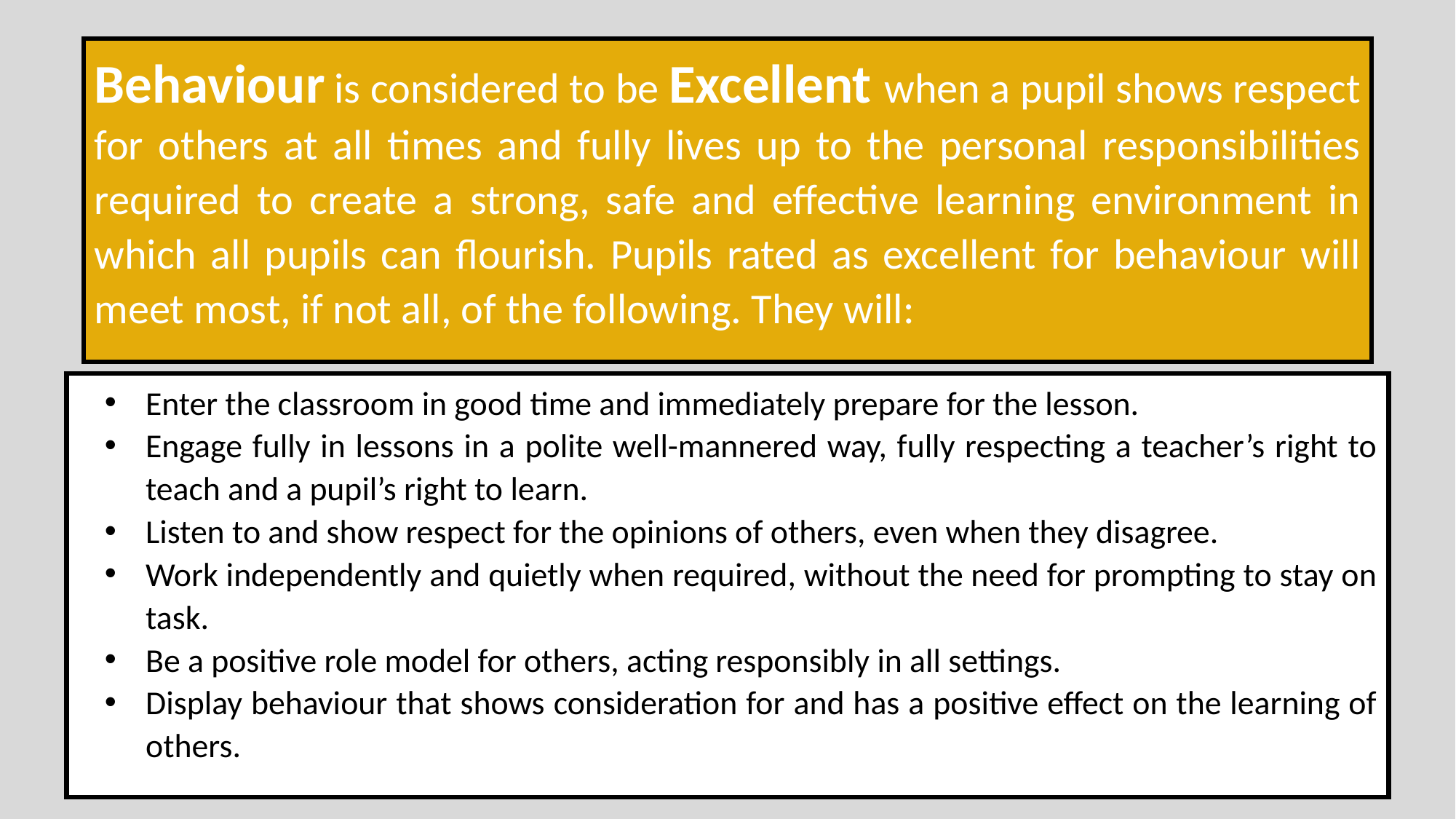

# Behaviour is considered to be Excellent when a pupil shows respect for others at all times and fully lives up to the personal responsibilities required to create a strong, safe and effective learning environment in which all pupils can flourish. Pupils rated as excellent for behaviour will meet most, if not all, of the following. They will:
Enter the classroom in good time and immediately prepare for the lesson.
Engage fully in lessons in a polite well-mannered way, fully respecting a teacher’s right to teach and a pupil’s right to learn.
Listen to and show respect for the opinions of others, even when they disagree.
Work independently and quietly when required, without the need for prompting to stay on task.
Be a positive role model for others, acting responsibly in all settings.
Display behaviour that shows consideration for and has a positive effect on the learning of others.